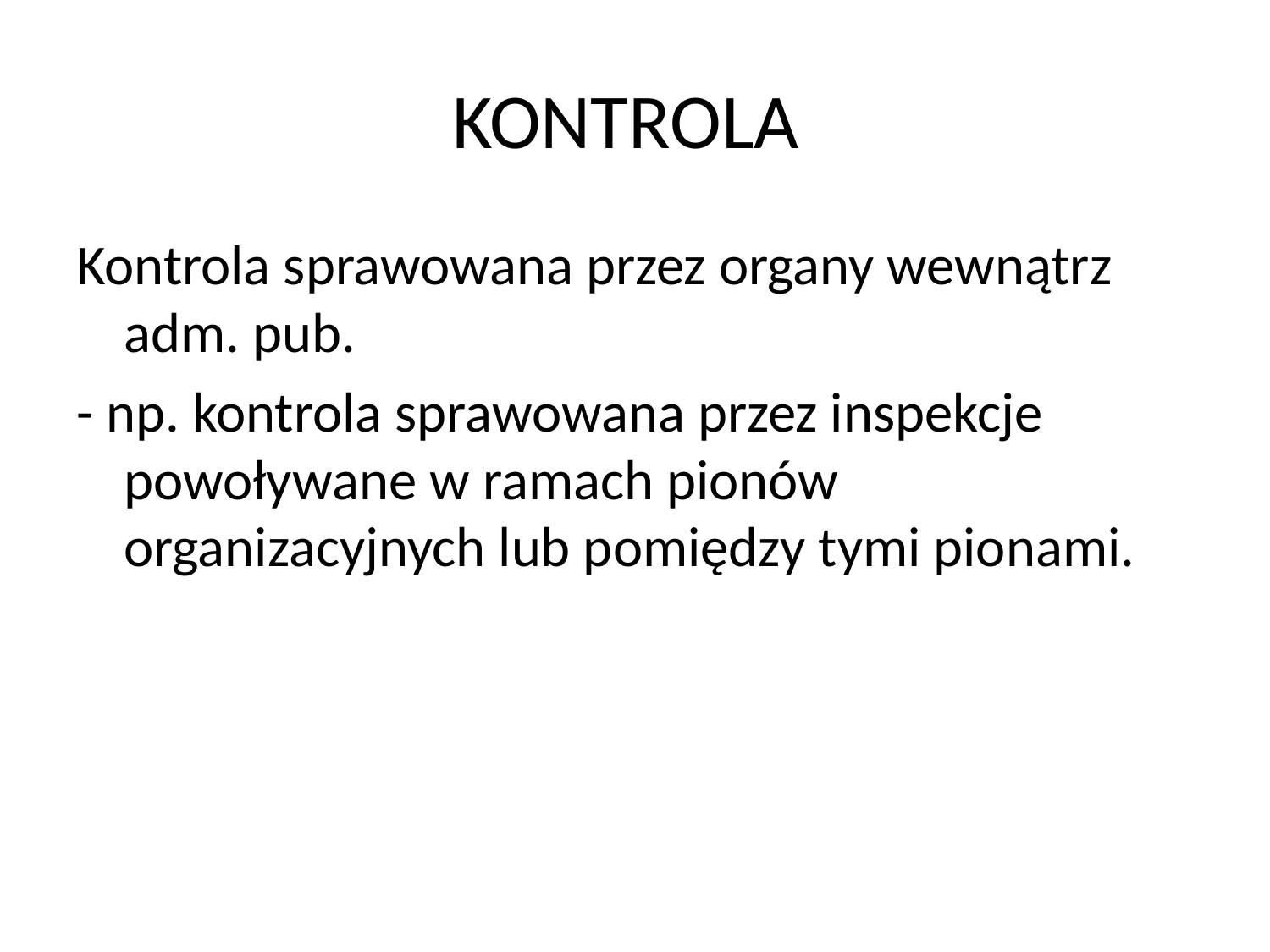

# KONTROLA
Kontrola sprawowana przez organy wewnątrz adm. pub.
- np. kontrola sprawowana przez inspekcje powoływane w ramach pionów organizacyjnych lub pomiędzy tymi pionami.